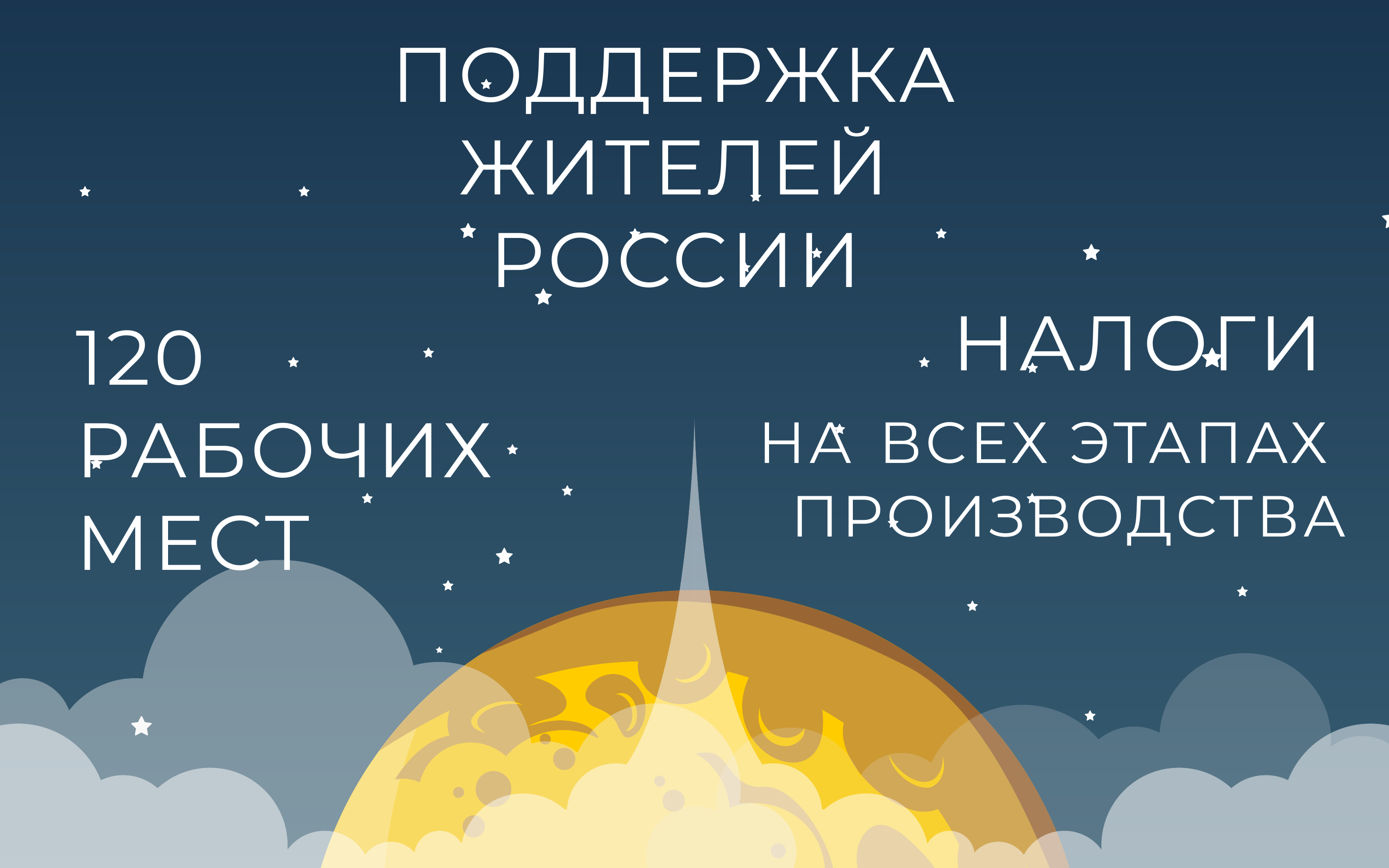

ПОДДЕРЖКА ЖИТЕЛЕЙ РОССИИ

НАЛОГИ
НА ВСЕХ ЭТАПАХ
ПРОИЗВОДСТВА
120 РАБОЧИХ МЕСТ